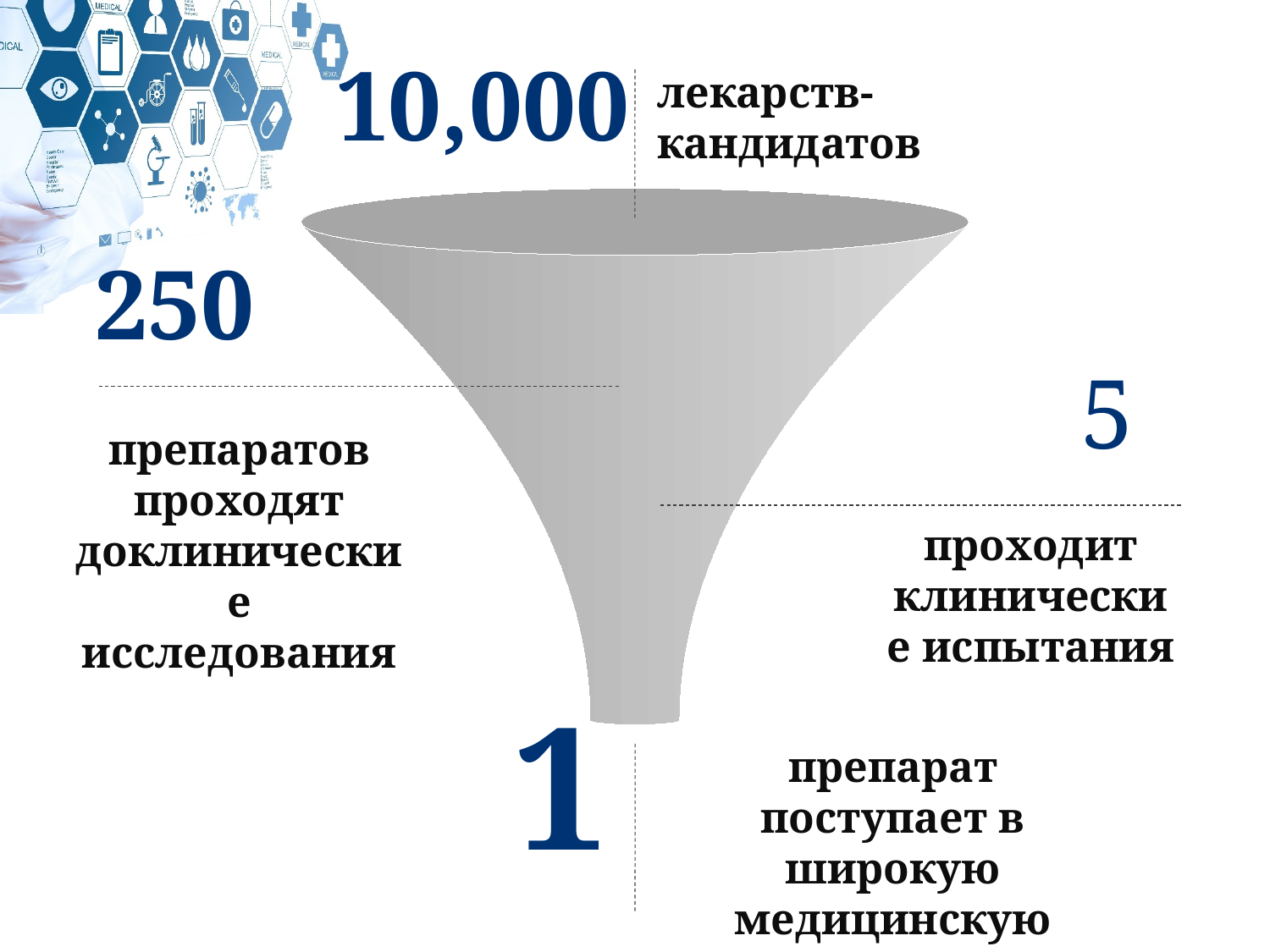

10,000
лекарств-
кандидатов

250

5
препаратов проходят доклинические исследования
проходит клинические испытания
1
препарат поступает в широкую медицинскую практику